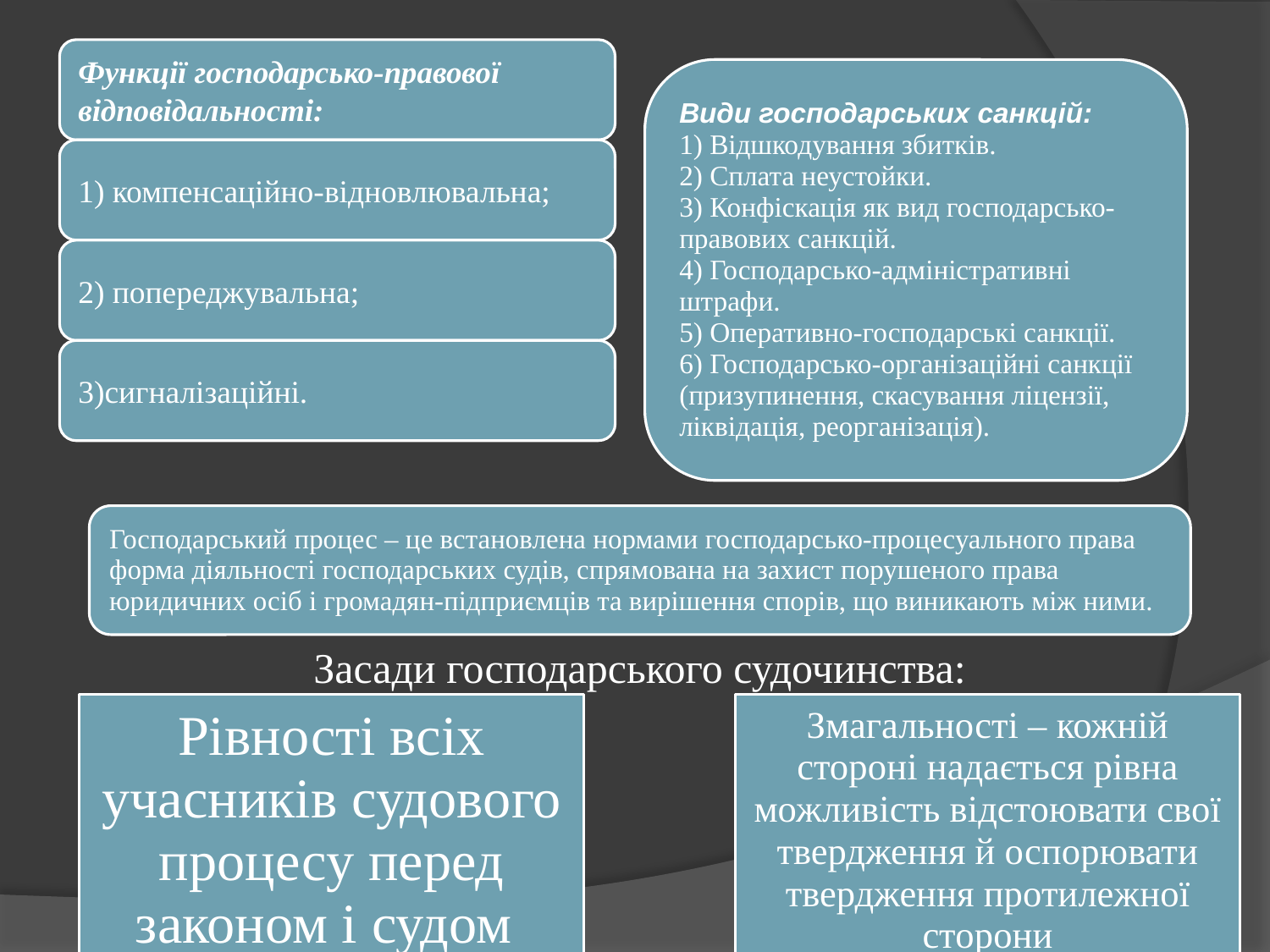

Функції господарсько-правової відповідальності:
1) компенсаційно-відновлювальна;
2) попереджувальна;
3)сигналізаційні.
Види господарських санкцій:
1) Відшкодування збитків.
2) Сплата неустойки.
3) Конфіскація як вид господарсько-правових санкцій.
4) Господарсько-адміністративні штрафи.
5) Оперативно-господарські санкції.
6) Господарсько-організаційні санкції (призупинення, скасування ліцензії, ліквідація, реорганізація).
Господарський процес – це встановлена нормами господарсько-процесуального права форма діяльності господарських судів, спрямована на захист порушеного права юридичних осіб і громадян-підприємців та вирішення спорів, що виникають між ними.
Засади господарського судочинства:
Рівності всіх учасників судового процесу перед законом і судом
Змагальності – кожній стороні надається рівна можливість відстоювати свої твердження й оспорювати твердження протилежної сторони